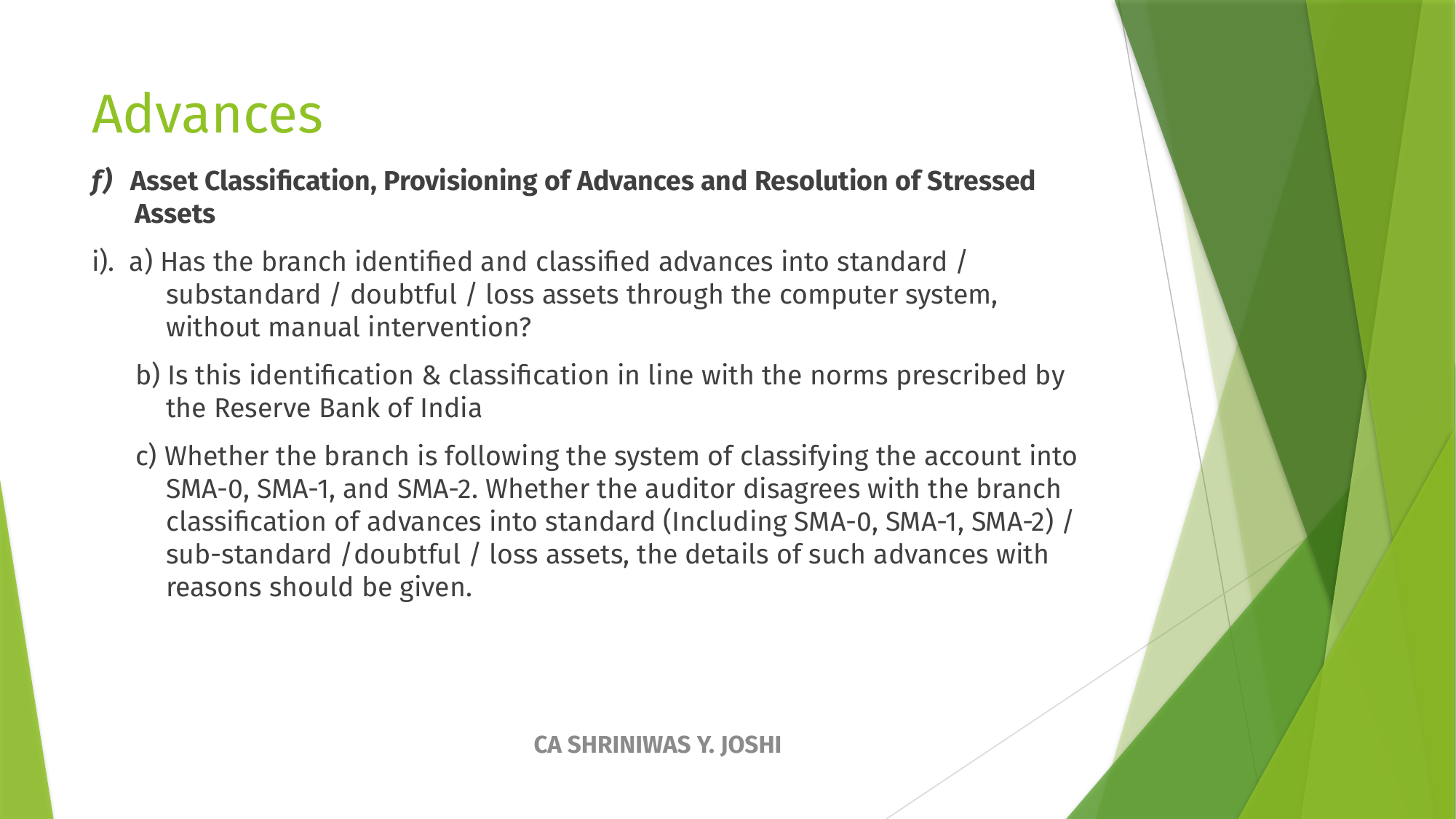

# Advances
f)   Asset Classification, Provisioning of Advances and Resolution of Stressed Assets
i).  a) Has the branch identified and classified advances into standard / substandard / doubtful / loss assets through the computer system, without manual intervention?
      b) Is this identification & classification in line with the norms prescribed by the Reserve Bank of India
      c) Whether the branch is following the system of classifying the account into SMA-0, SMA-1, and SMA-2. Whether the auditor disagrees with the branch classification of advances into standard (Including SMA-0, SMA-1, SMA-2) / sub-standard /doubtful / loss assets, the details of such advances with reasons should be given.
CA SHRINIWAS Y. JOSHI